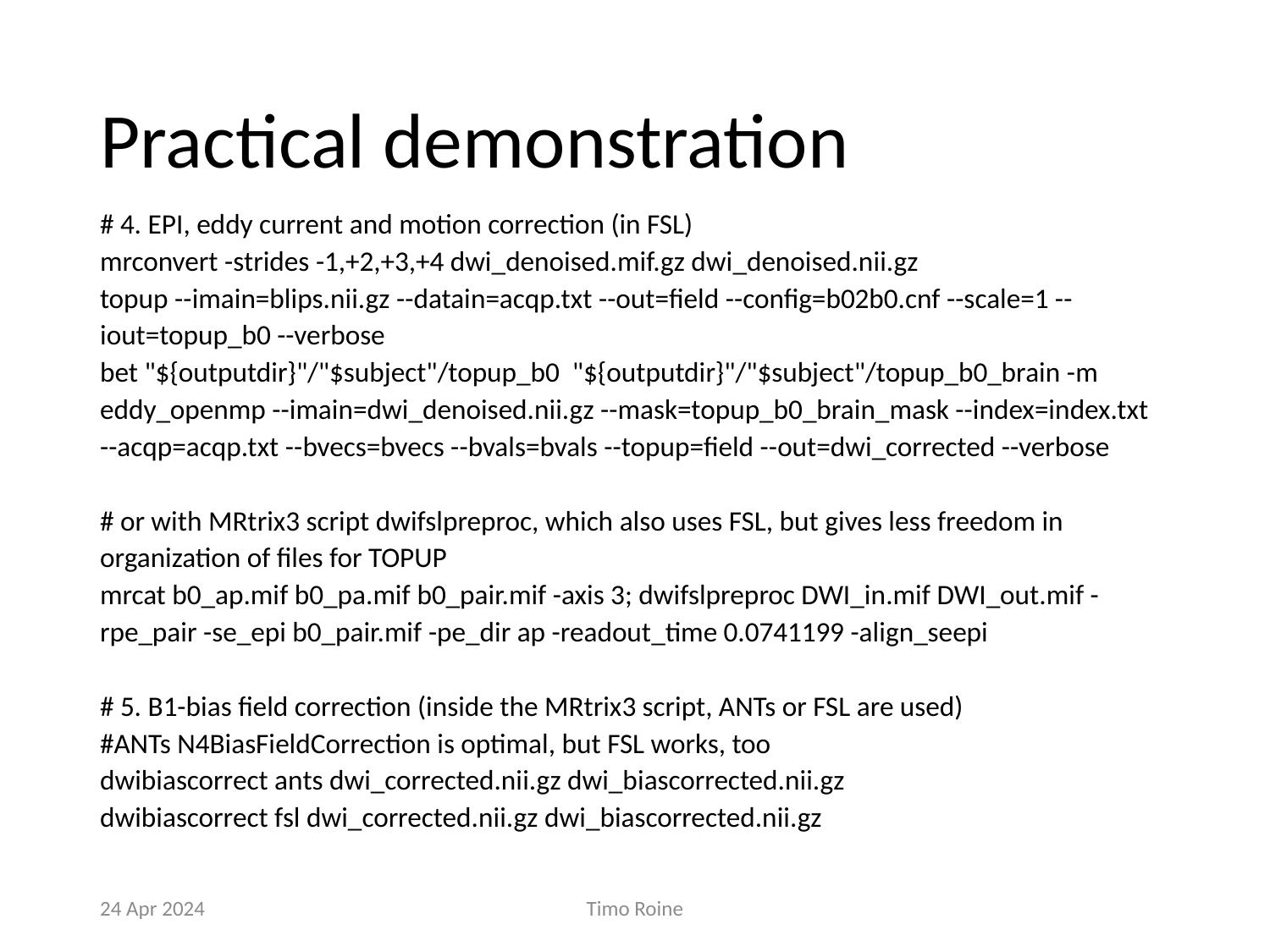

# Practical demonstration
# 4. EPI, eddy current and motion correction (in FSL)
mrconvert -strides -1,+2,+3,+4 dwi_denoised.mif.gz dwi_denoised.nii.gz
topup --imain=blips.nii.gz --datain=acqp.txt --out=field --config=b02b0.cnf --scale=1 --iout=topup_b0 --verbose
bet "${outputdir}"/"$subject"/topup_b0  "${outputdir}"/"$subject"/topup_b0_brain -m
eddy_openmp --imain=dwi_denoised.nii.gz --mask=topup_b0_brain_mask --index=index.txt --acqp=acqp.txt --bvecs=bvecs --bvals=bvals --topup=field --out=dwi_corrected --verbose

# or with MRtrix3 script dwifslpreproc, which also uses FSL, but gives less freedom in organization of files for TOPUP
mrcat b0_ap.mif b0_pa.mif b0_pair.mif -axis 3; dwifslpreproc DWI_in.mif DWI_out.mif -rpe_pair -se_epi b0_pair.mif -pe_dir ap -readout_time 0.0741199 -align_seepi

# 5. B1-bias field correction (inside the MRtrix3 script, ANTs or FSL are used)
#ANTs N4BiasFieldCorrection is optimal, but FSL works, too
dwibiascorrect ants dwi_corrected.nii.gz dwi_biascorrected.nii.gz
dwibiascorrect fsl dwi_corrected.nii.gz dwi_biascorrected.nii.gz

24 Apr 2024
Timo Roine